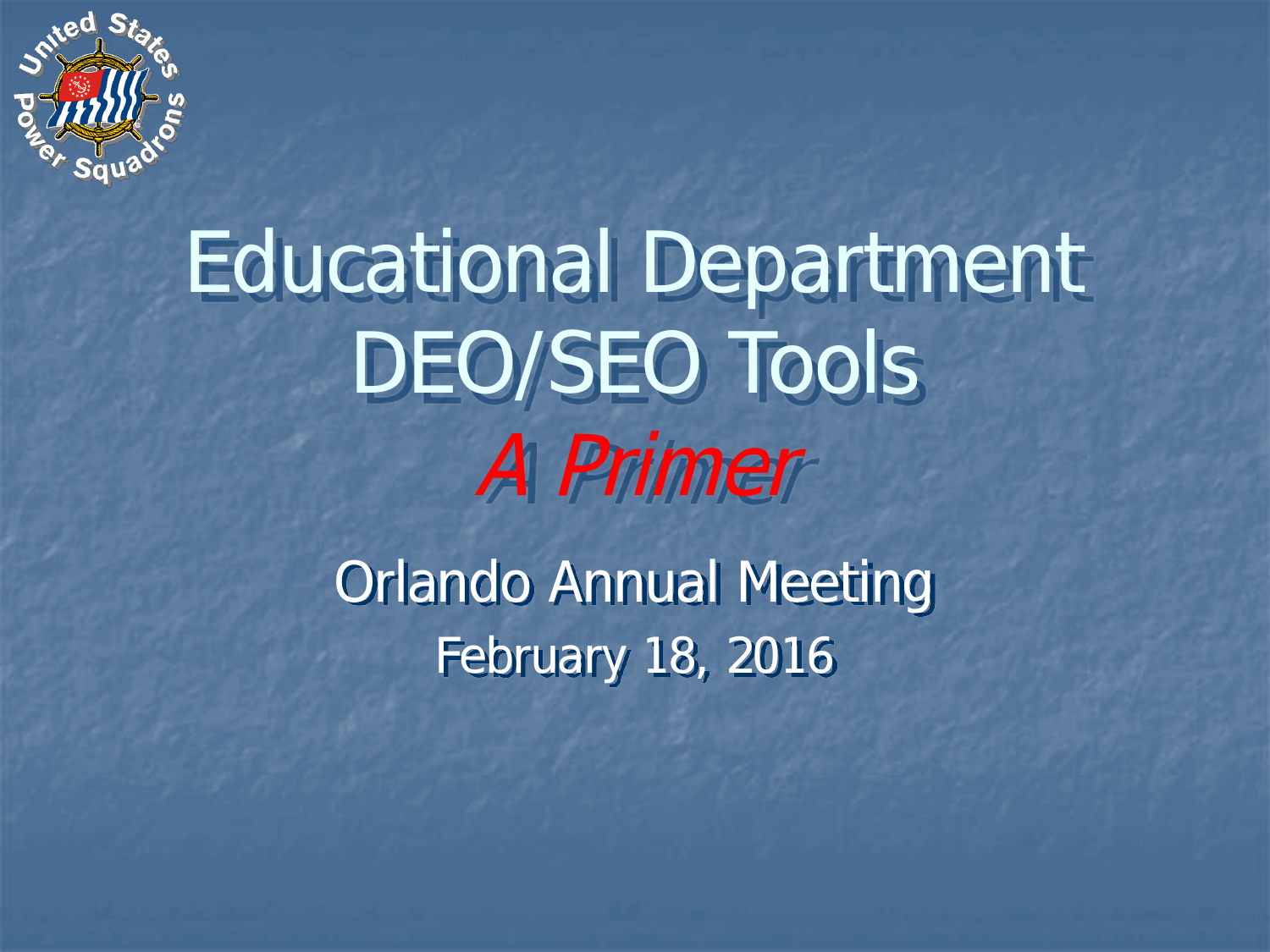

# Educational Department DEO/SEO Tools A Primer
Orlando Annual Meeting
February 18, 2016